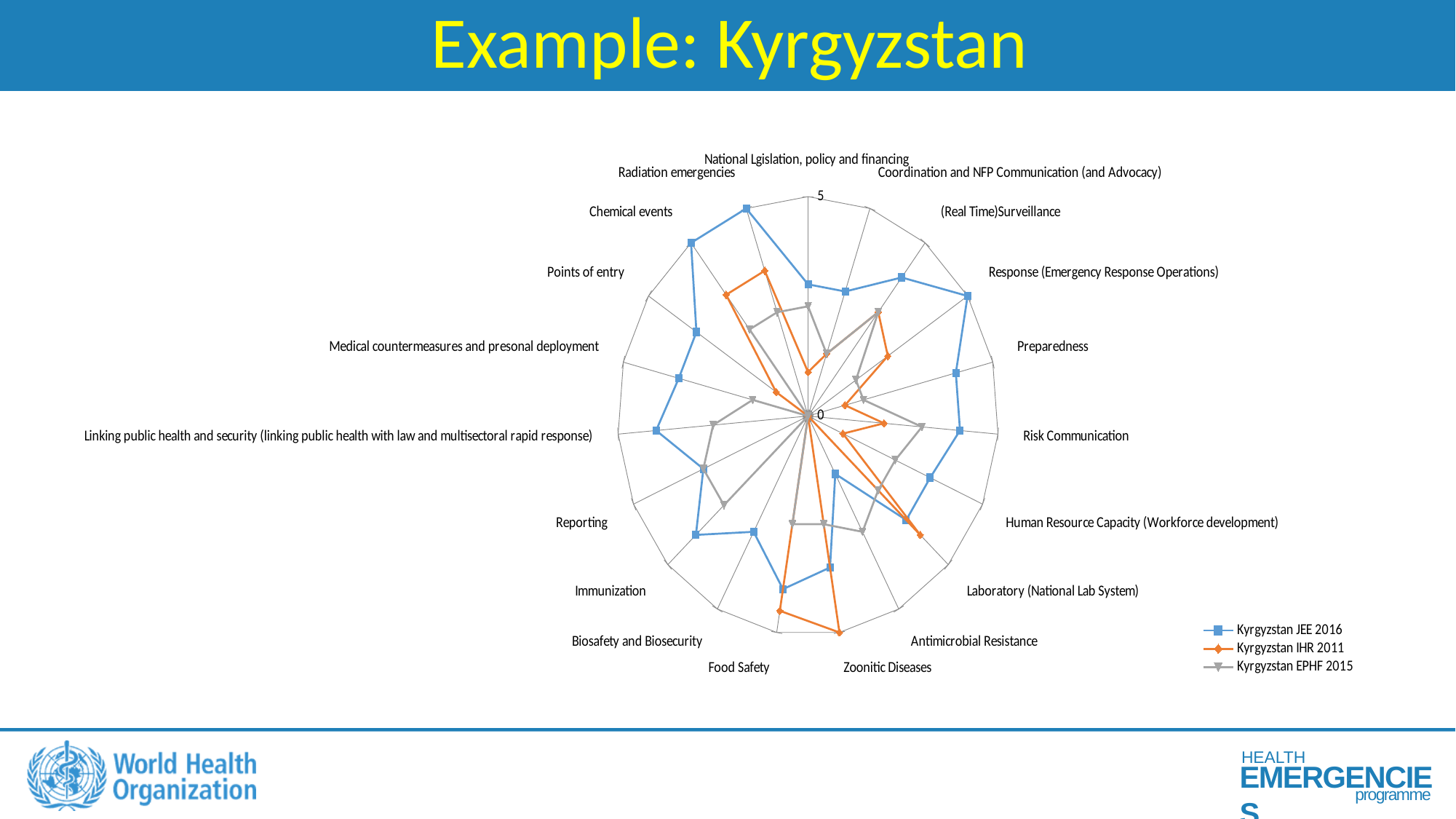

# Example: Kyrgyzstan

### Chart

| Category | Kyrgyzstan JEE 2016 | Kyrgyzstan IHR 2011 | Kyrgyzstan EPHF 2015 |
|---|---|---|---|
| National Lgislation, policy and financing  | 3.0 | 1.0 | 2.5 |
| Coordination and NFP Communication (and Advocacy) | 3.0 | 1.5 | 1.5 |
| (Real Time)Surveillance  | 4.0 | 3.0 | 3.0 |
| Response (Emergency Response Operations) | 5.0 | 2.5 | 1.5 |
| Preparedness | 4.0 | 1.0 | 1.5 |
| Risk Communication  | 4.0 | 2.0 | 3.0 |
| Human Resource Capacity (Workforce development) | 3.5 | 1.0 | 2.5 |
| Laboratory (National Lab System) | 3.5 | 4.0 | 2.5 |
| Antimicrobial Resistance | 1.5 | 0.0 | 3.0 |
| Zoonitic Diseases | 3.5 | 5.0 | 2.5 |
| Food Safety  | 4.0 | 4.5 | 2.5 |
| Biosafety and Biosecurity  | 3.0 | 0.0 | 0.0 |
| Immunization  | 4.0 | 0.0 | 3.0 |
| Reporting  | 3.0 | 0.0 | 3.0 |
| Linking public health and security (linking public health with law and multisectoral rapid response) | 4.0 | 0.0 | 2.5 |
| Medical countermeasures and presonal deployment | 3.5 | 0.0 | 1.5 |
| Points of entry  | 3.5 | 1.0 | 0.0 |
| Chemical events  | 5.0 | 3.5 | 2.5 |
| Radiation emergencies  | 5.0 | 3.5 | 2.5 |